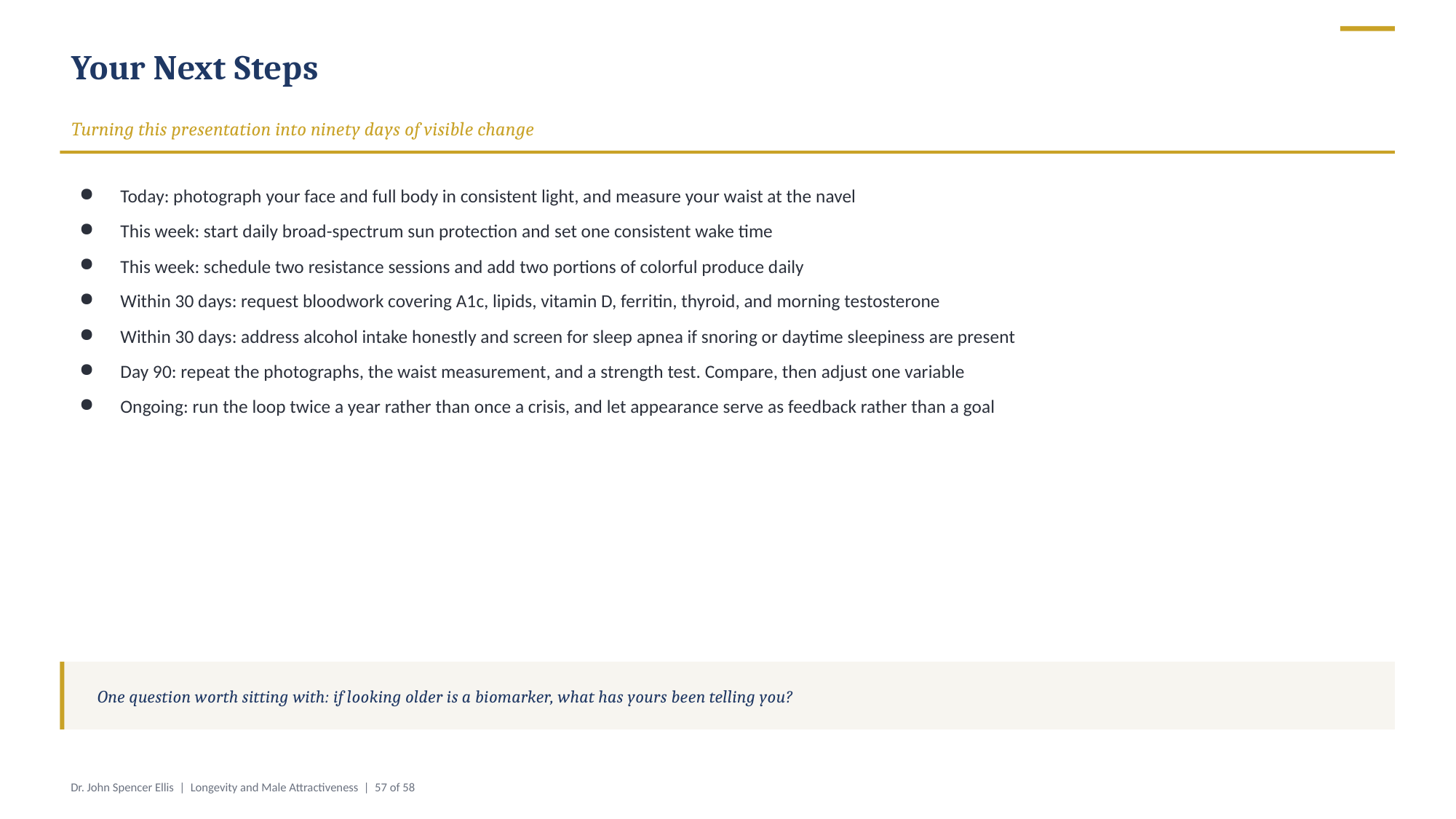

Your Next Steps
Turning this presentation into ninety days of visible change

Today: photograph your face and full body in consistent light, and measure your waist at the navel
This week: start daily broad-spectrum sun protection and set one consistent wake time
This week: schedule two resistance sessions and add two portions of colorful produce daily
Within 30 days: request bloodwork covering A1c, lipids, vitamin D, ferritin, thyroid, and morning testosterone
Within 30 days: address alcohol intake honestly and screen for sleep apnea if snoring or daytime sleepiness are present
Day 90: repeat the photographs, the waist measurement, and a strength test. Compare, then adjust one variable
Ongoing: run the loop twice a year rather than once a crisis, and let appearance serve as feedback rather than a goal

One question worth sitting with: if looking older is a biomarker, what has yours been telling you?
Dr. John Spencer Ellis  |  Longevity and Male Attractiveness  |  57 of 58